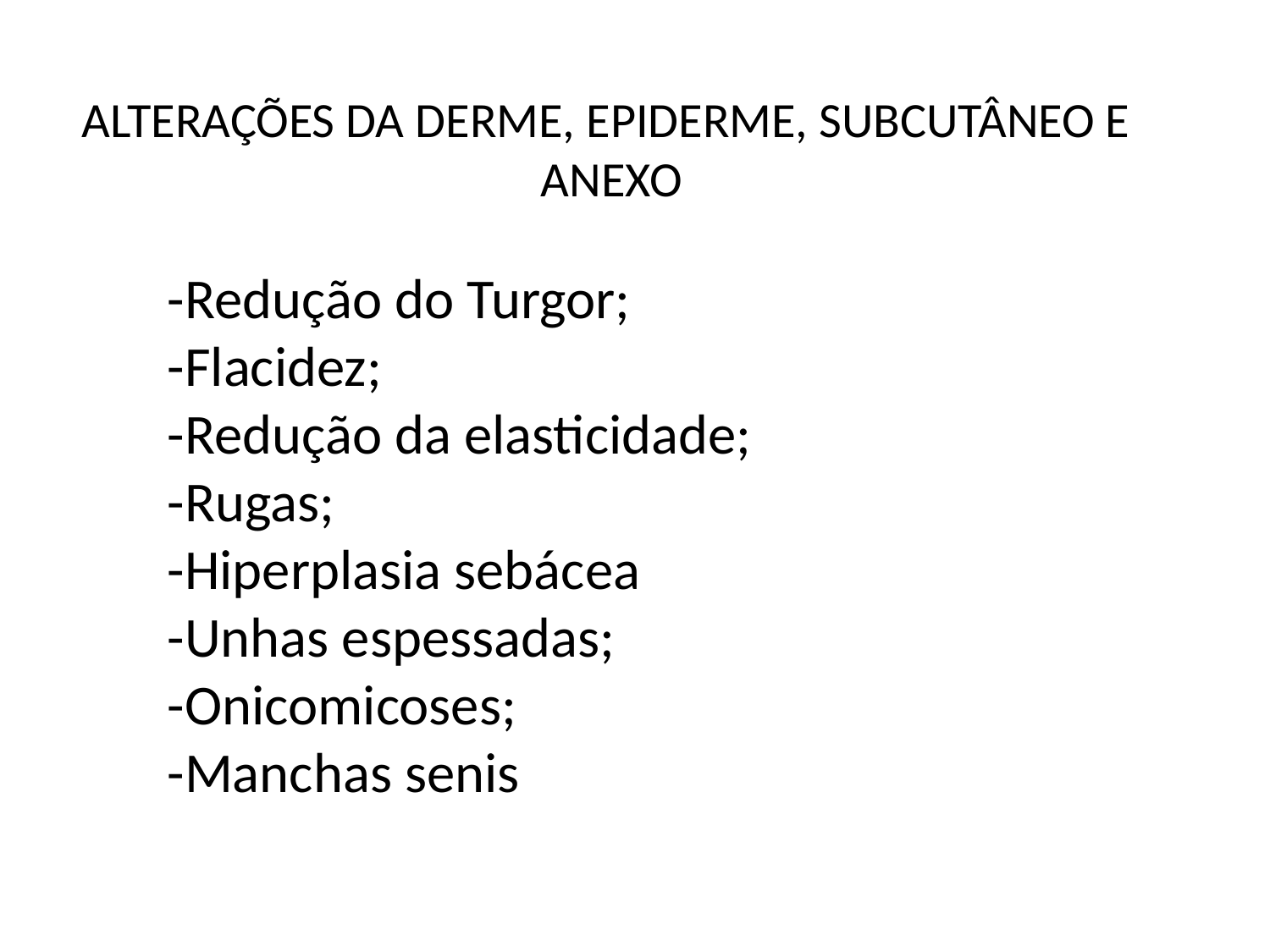

# ALTERAÇÕES DA DERME, EPIDERME, SUBCUTÂNEO E  ANEXO
-Redução do Turgor;
-Flacidez;
-Redução da elasticidade;
-Rugas;
-Hiperplasia sebácea
-Unhas espessadas;
-Onicomicoses;
-Manchas senis